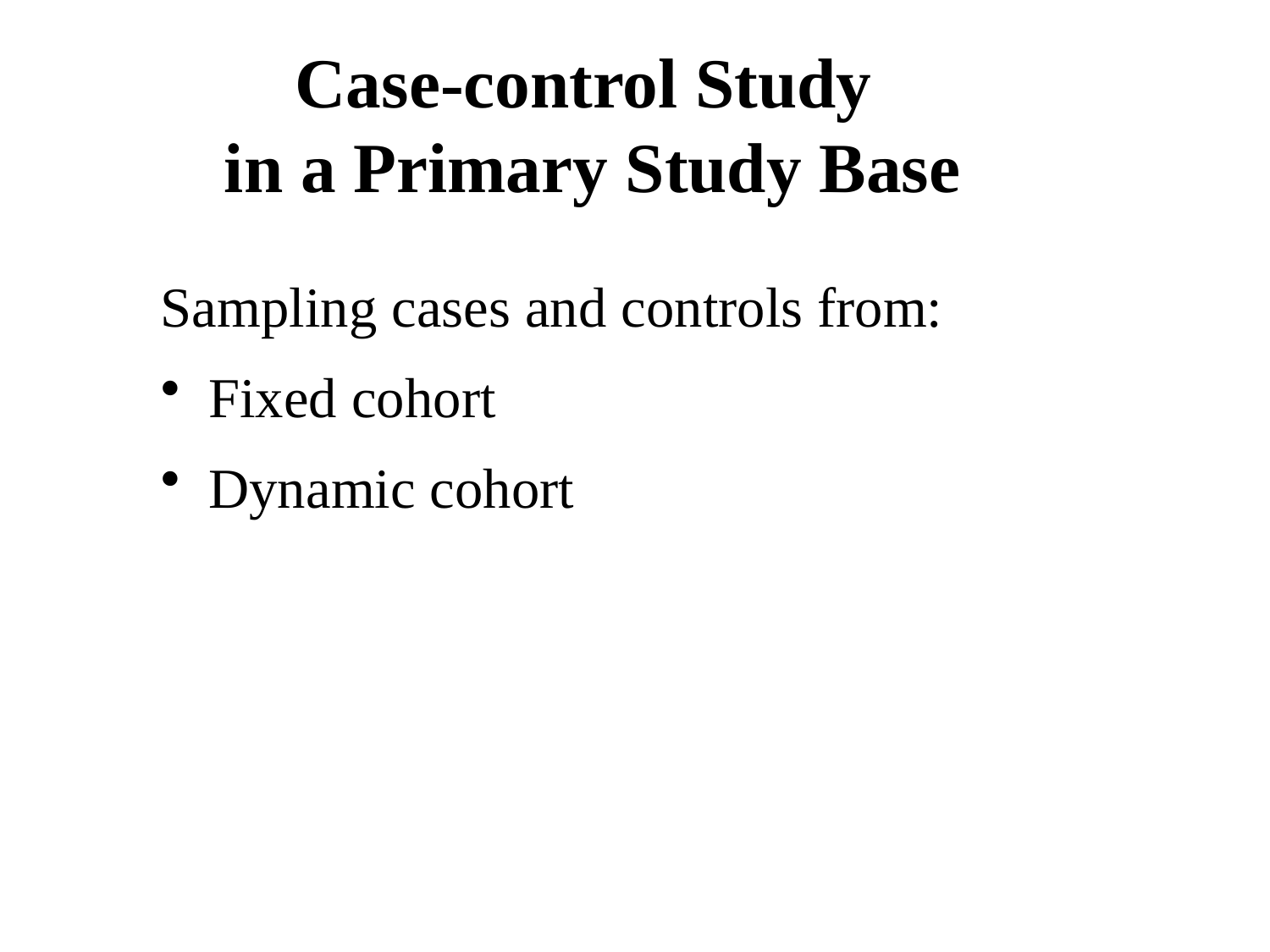

# Case-control Study in a Primary Study Base
Sampling cases and controls from:
Fixed cohort
Dynamic cohort